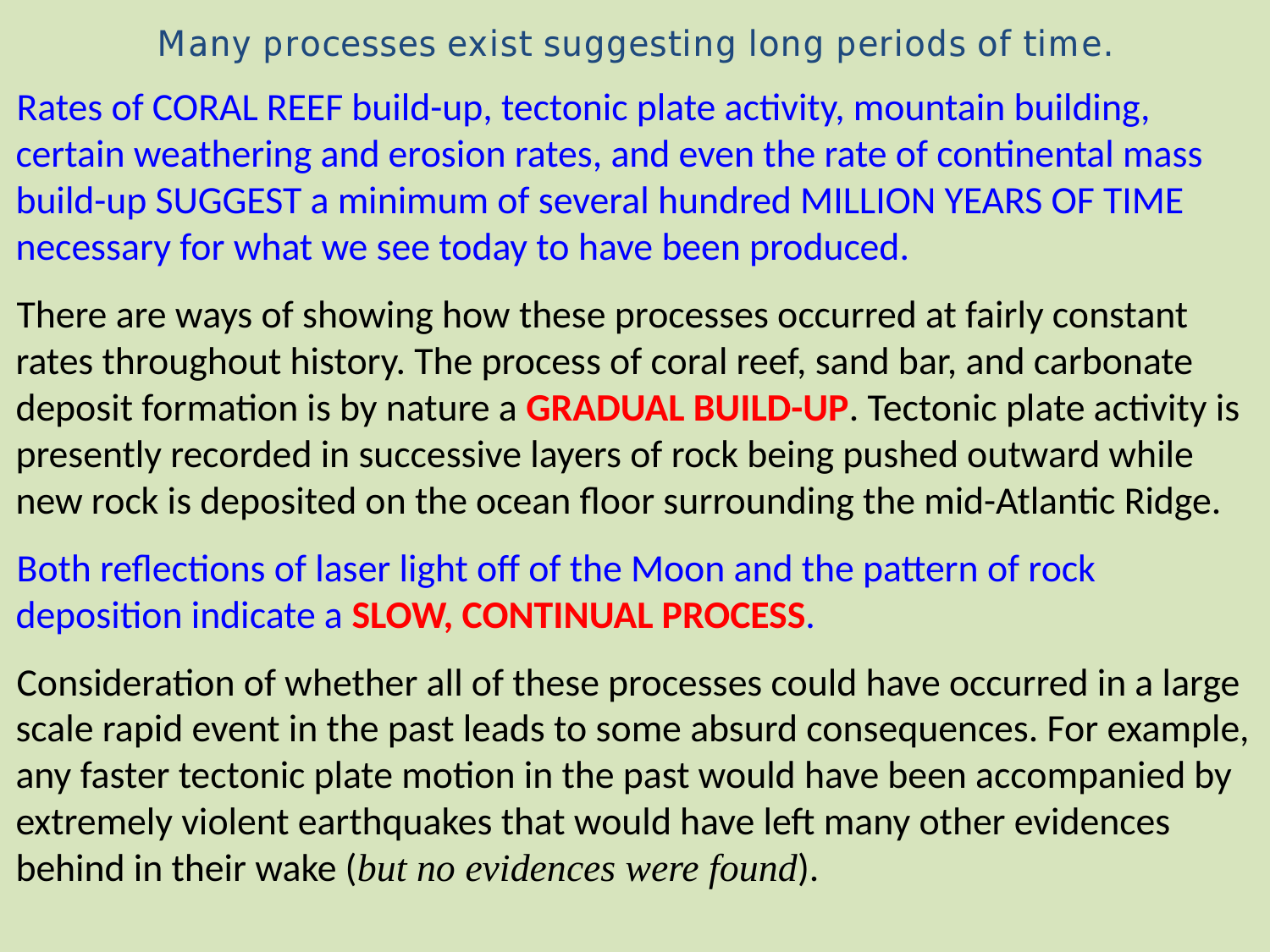

Many processes exist suggesting long periods of time.
Rates of CORAL REEF build-up, tectonic plate activity, mountain building, certain weathering and erosion rates, and even the rate of continental mass build-up SUGGEST a minimum of several hundred MILLION YEARS OF TIME necessary for what we see today to have been produced.
There are ways of showing how these processes occurred at fairly constant rates throughout history. The process of coral reef, sand bar, and carbonate deposit formation is by nature a GRADUAL BUILD-UP. Tectonic plate activity is presently recorded in successive layers of rock being pushed outward while new rock is deposited on the ocean floor surrounding the mid-Atlantic Ridge.
Both reflections of laser light off of the Moon and the pattern of rock deposition indicate a SLOW, CONTINUAL PROCESS.
Consideration of whether all of these processes could have occurred in a large scale rapid event in the past leads to some absurd consequences. For example, any faster tectonic plate motion in the past would have been accompanied by extremely violent earthquakes that would have left many other evidences behind in their wake (but no evidences were found).